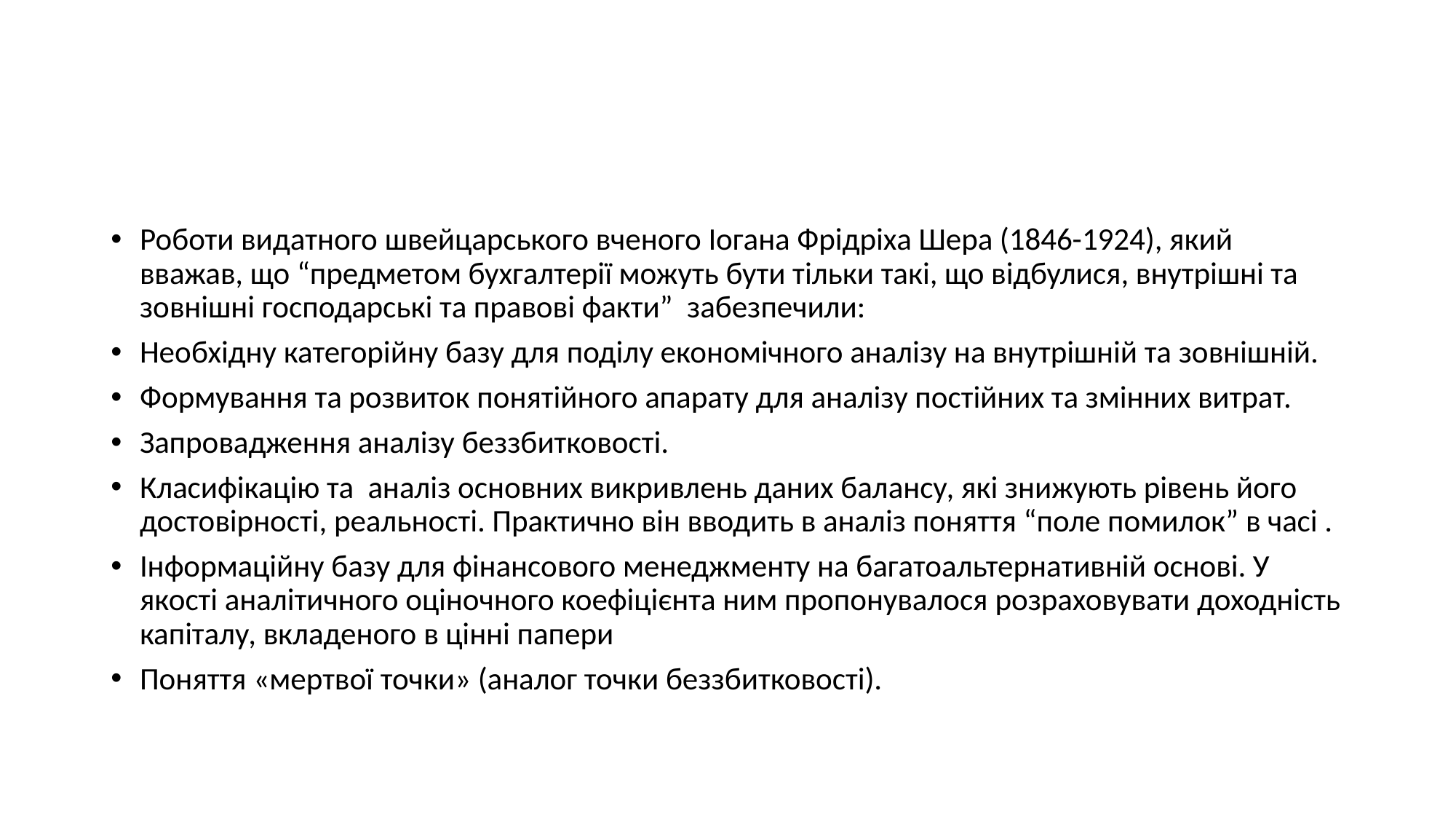

#
Роботи видатного швейцарського вченого Іогана Фрідріха Шера (1846-1924), який вважав, що “предметом бухгалтерії можуть бути тільки такі, що відбулися, внутрішні та зовнішні господарські та правові факти”  забезпечили:
Необхідну категорійну базу для поділу економічного аналізу на внутрішній та зовнішній.
Формування та розвиток понятійного апарату для аналізу постійних та змінних витрат.
Запровадження аналізу беззбитковості.
Класифікацію та  аналіз основних викривлень даних балансу, які знижують рівень його достовірності, реальності. Практично він вводить в аналіз поняття “поле помилок” в часі .
Інформаційну базу для фінансового менеджменту на багатоальтернативній основі. У якості аналітичного оціночного коефіцієнта ним пропонувалося розраховувати доходність капіталу, вкладеного в цінні папери
Поняття «мертвої точки» (аналог точки беззбитковості).